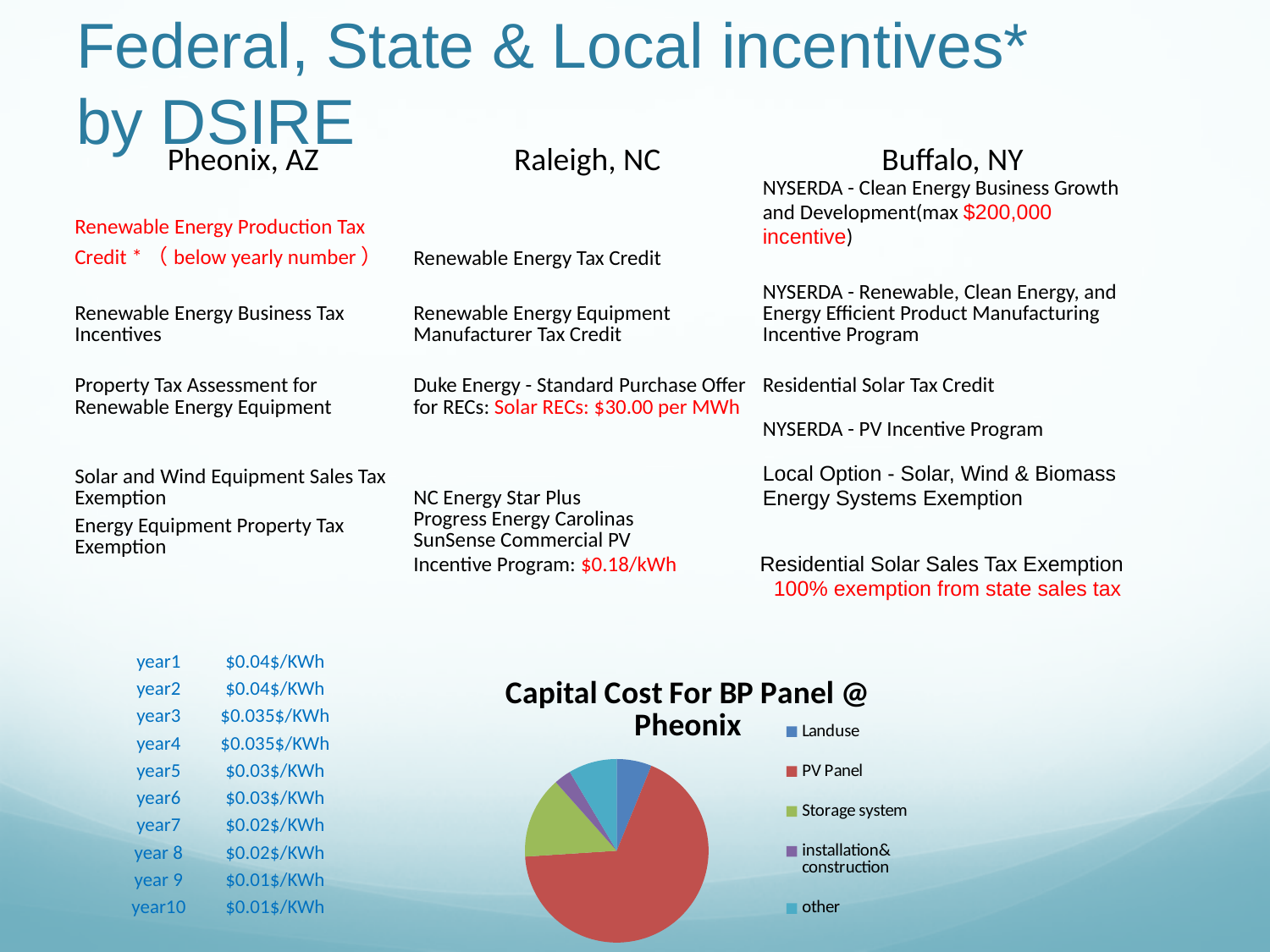

# Federal, State & Local incentives* by DSIRE
| Pheonix, AZ | Raleigh, NC | Buffalo, NY |
| --- | --- | --- |
| Renewable Energy Production Tax Credit \*（below yearly number） | Renewable Energy Tax Credit | NYSERDA - Clean Energy Business Growth and Development(max $200,000 incentive) |
| Renewable Energy Business Tax Incentives | Renewable Energy Equipment Manufacturer Tax Credit | NYSERDA - Renewable, Clean Energy, and Energy Efficient Product Manufacturing Incentive Program |
| Property Tax Assessment for Renewable Energy Equipment | Duke Energy - Standard Purchase Offer for RECs: Solar RECs: $30.00 per MWh | Residential Solar Tax Credit |
| Solar and Wind Equipment Sales Tax Exemption | NC Energy Star Plus | NYSERDA - PV Incentive Program Local Option - Solar, Wind & Biomass Energy Systems Exemption |
| Energy Equipment Property Tax Exemption | Progress Energy Carolinas SunSense Commercial PV Incentive Program: $0.18/kWh Residential Solar Sales Tax Exemption 100% exemption from state sales tax |  |
| year1 | $0.04$/KWh |
| --- | --- |
| year2 | $0.04$/KWh |
| year3 | $0.035$/KWh |
| year4 | $0.035$/KWh |
| year5 | $0.03$/KWh |
| year6 | $0.03$/KWh |
| year7 | $0.02$/KWh |
| year 8 | $0.02$/KWh |
| year 9 | $0.01$/KWh |
| year10 | $0.01$/KWh |

### Chart: Capital Cost For BP Panel @ Pheonix

| Category |  |
|---|---|
| Landuse | 1082002.5 |
| PV Panel | 11911900.0 |
| Storage system | 2540000.0 |
| installation& construction | 530000.0 |
| other | 1500000.0 |